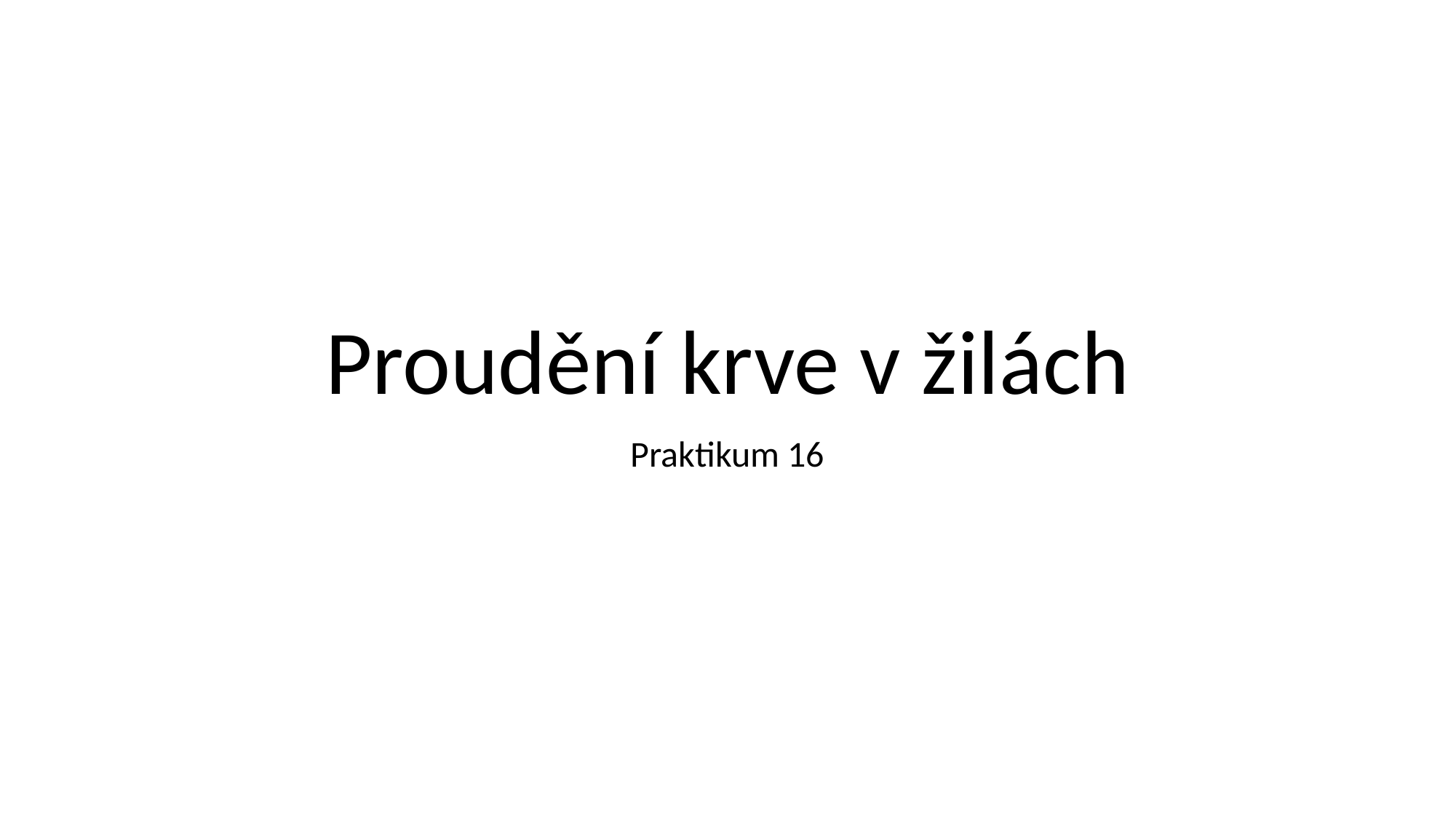

# Proudění krve v žilách
Praktikum 16